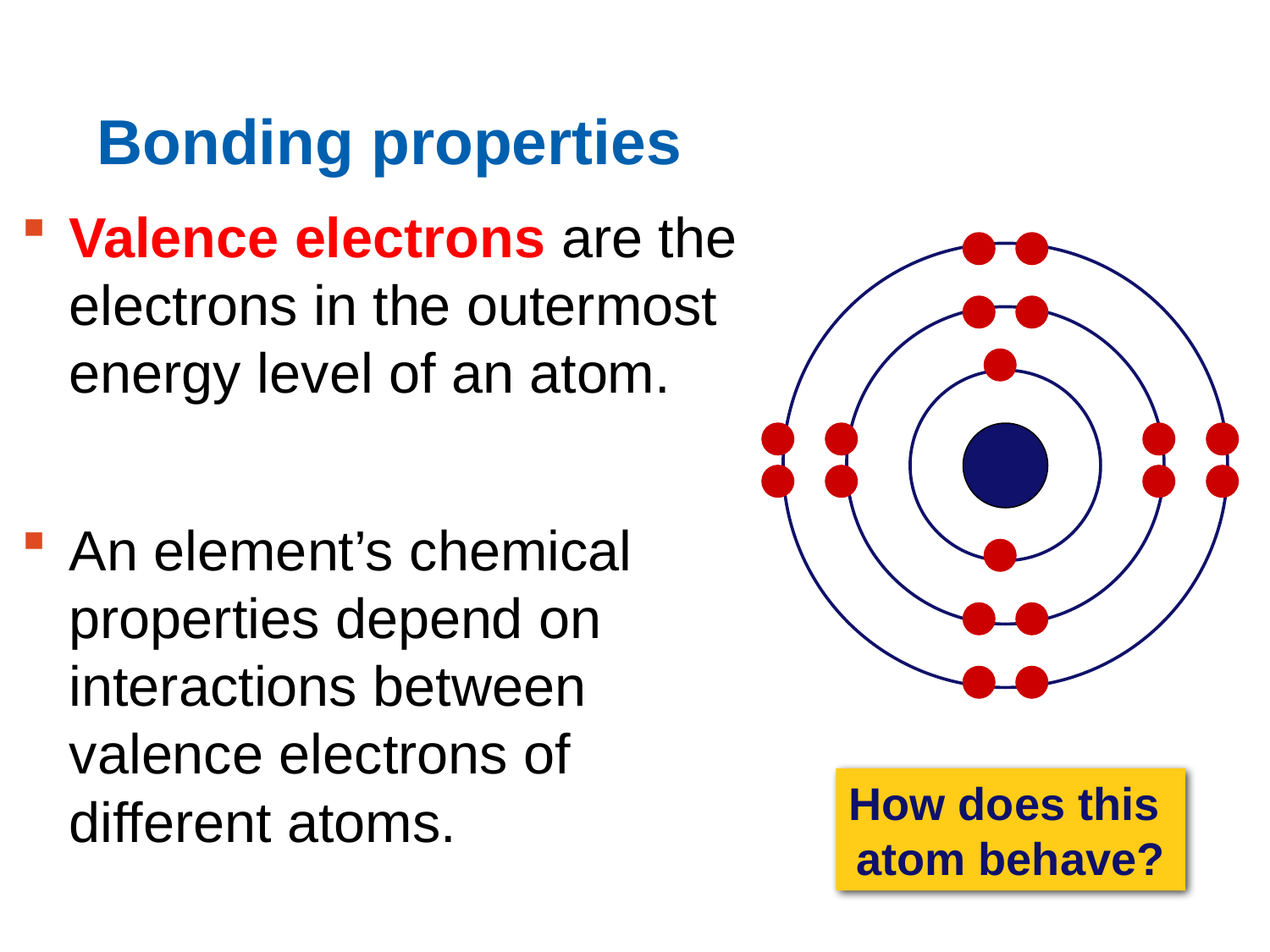

Bonding properties
Valence electrons are the electrons in the outermost energy level of an atom.

An element’s chemical properties depend on interactions between valence electrons of different atoms.

How does this
atom behave?